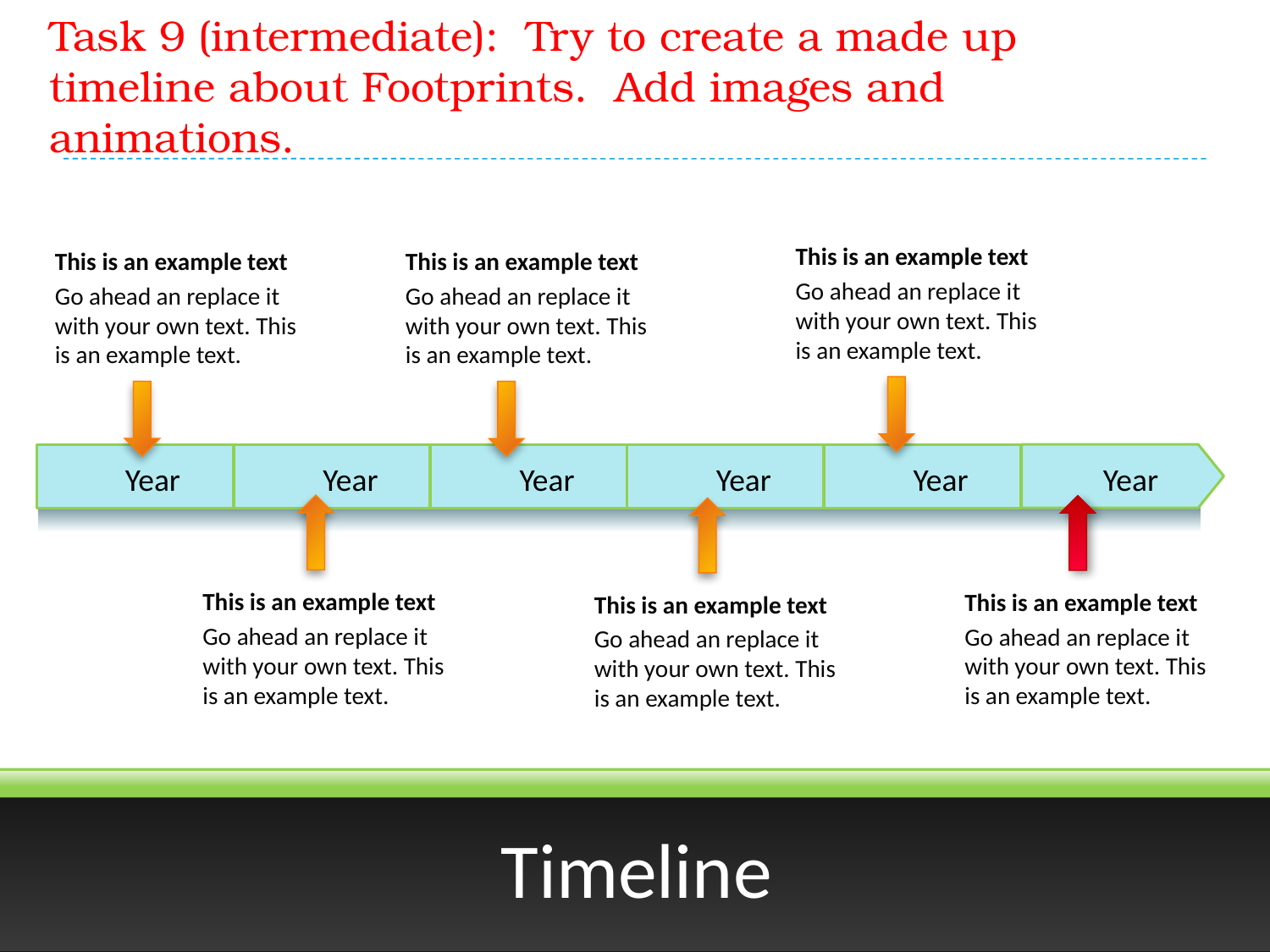

Task 9 (intermediate):  Try to create a made up timeline about Footprints.  Add images and animations.
This is an example text
Go ahead an replace it with your own text. This is an example text.
This is an example text
Go ahead an replace it with your own text. This is an example text.
This is an example text
Go ahead an replace it with your own text. This is an example text.

Year
Year
Year
Year
Year

Year

This is an example text
Go ahead an replace it with your own text. This is an example text.
This is an example text
Go ahead an replace it with your own text. This is an example text.
This is an example text
Go ahead an replace it with your own text. This is an example text.

Timeline